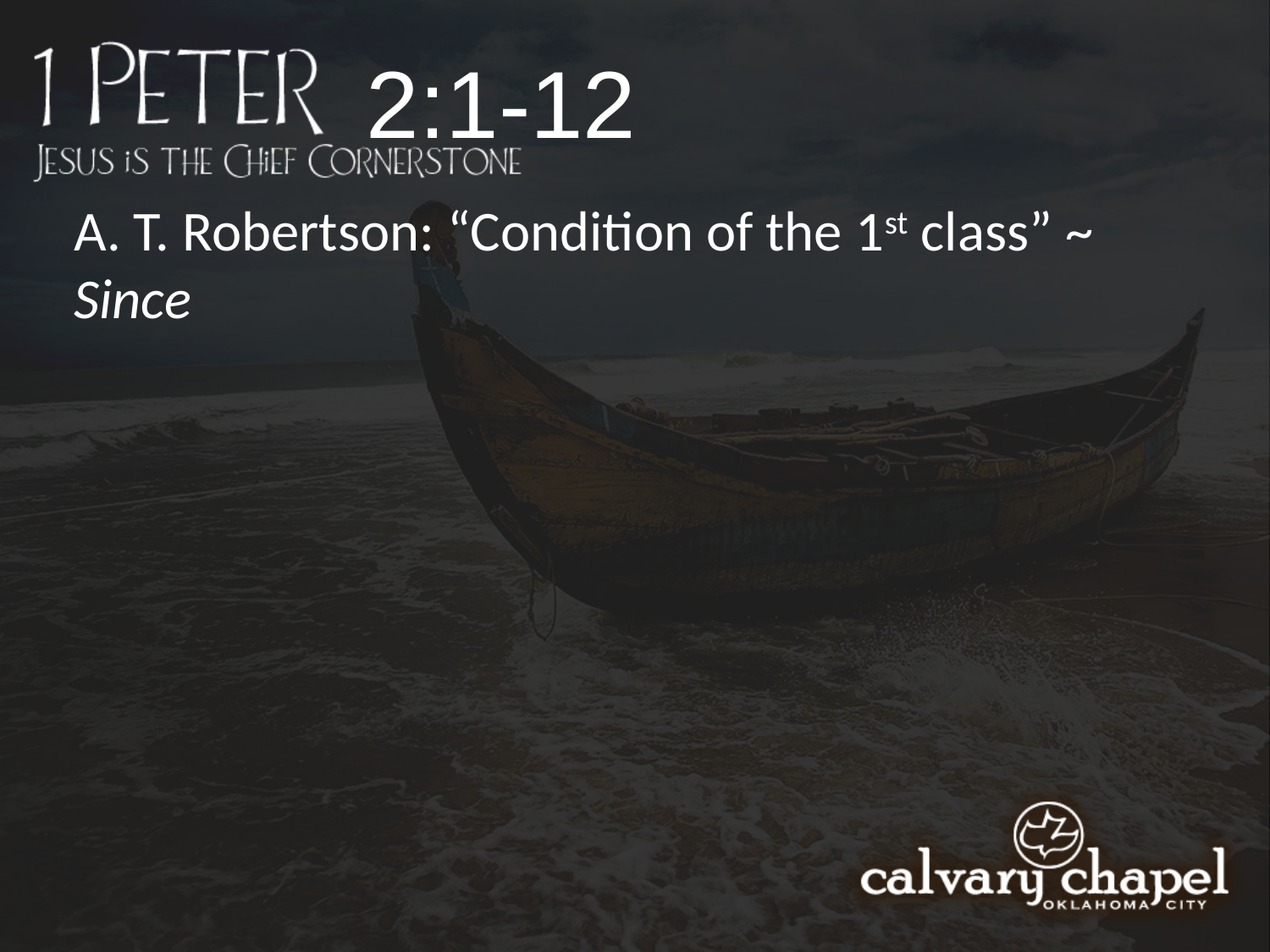

2:1-12
A. T. Robertson: “Condition of the 1st class” ~ Since